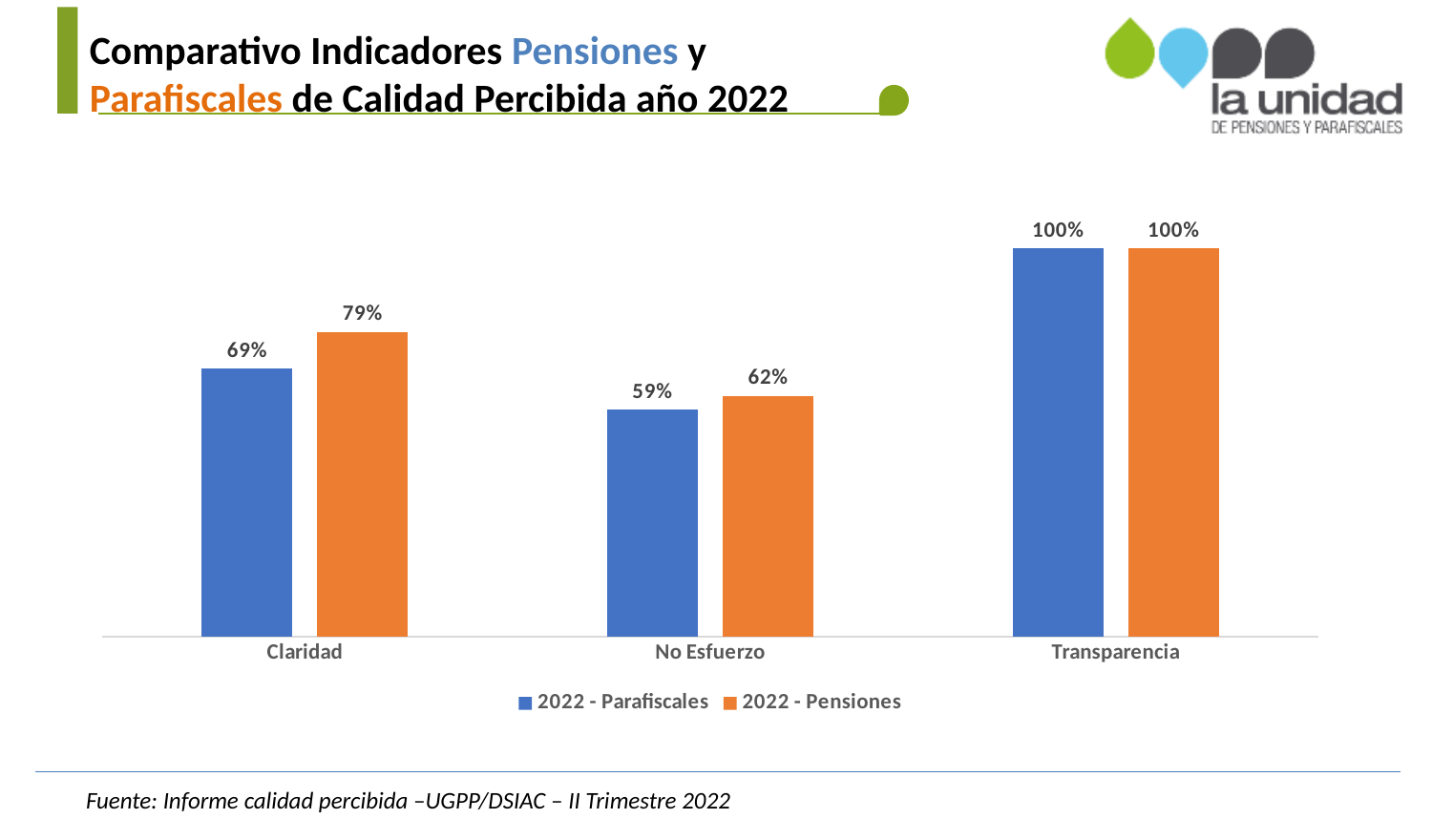

Comparativo Indicadores Pensiones y Parafiscales de Calidad Percibida año 2022

### Chart

| Category | 2022 - Parafiscales | 2022 - Pensiones |
|---|---|---|
| Claridad | 0.69 | 0.785 |
| No Esfuerzo | 0.585 | 0.62 |
| Transparencia | 1.0 | 1.0 |
Fuente: Informe calidad percibida –UGPP/DSIAC – II Trimestre 2022